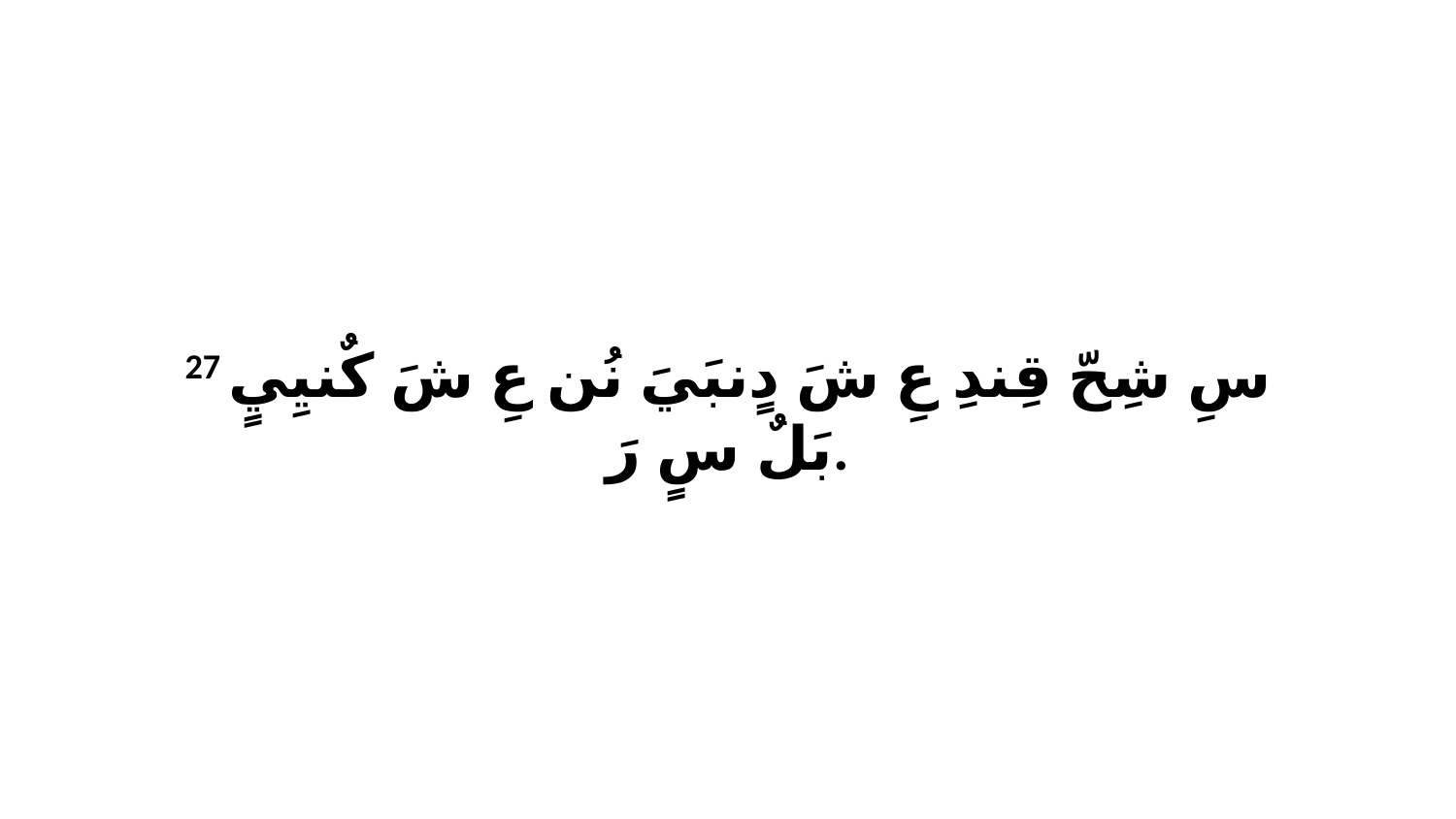

27 سِ شِحّ قِندِ عِ شَ دٍنبَيَ نُن عِ شَ كٌنيِيٍ بَلٌ سٍ رَ.